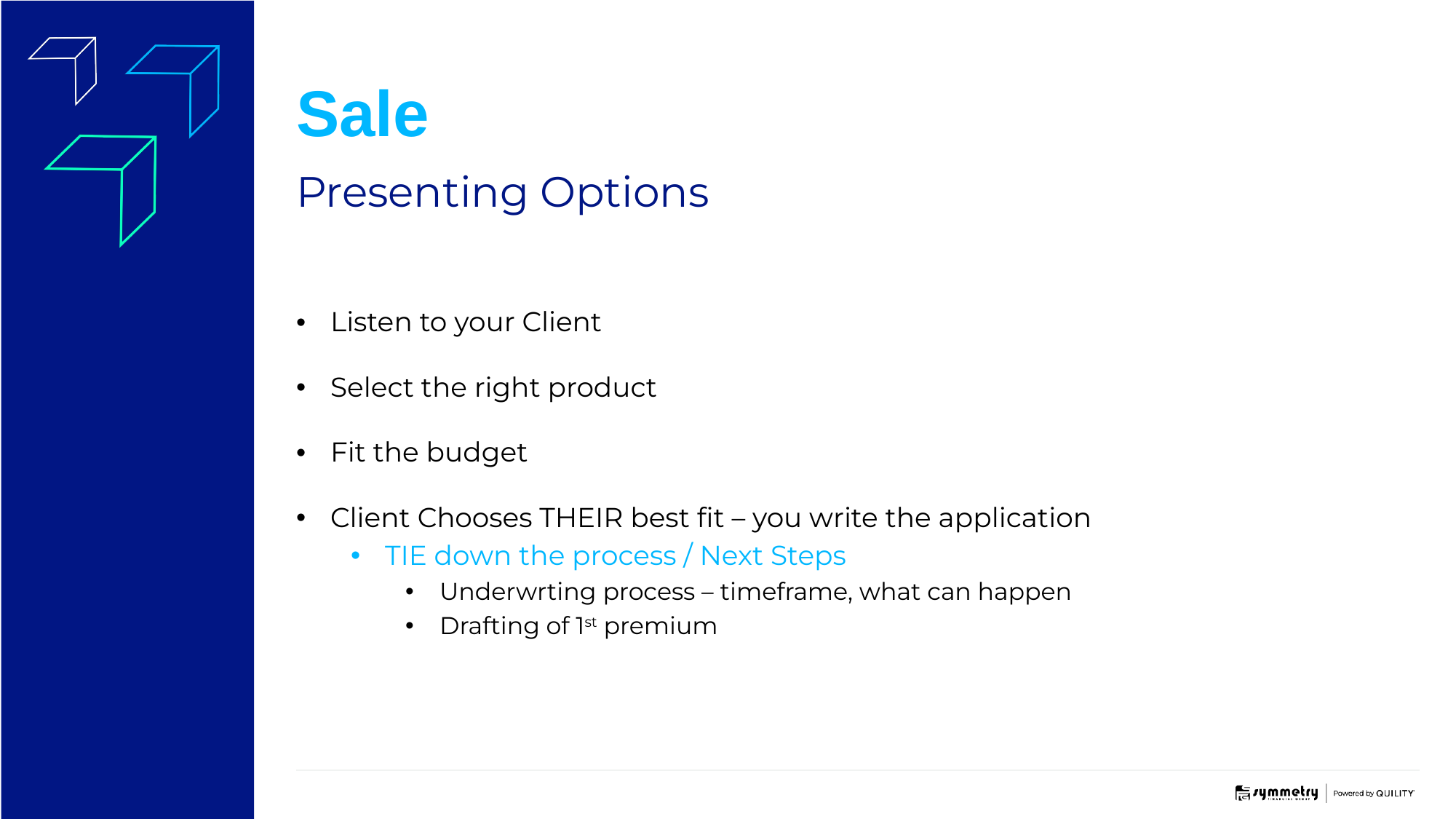

Sale
Presenting Options
Listen to your Client
Select the right product
Fit the budget
Client Chooses THEIR best fit – you write the application
TIE down the process / Next Steps
Underwrting process – timeframe, what can happen
Drafting of 1st premium